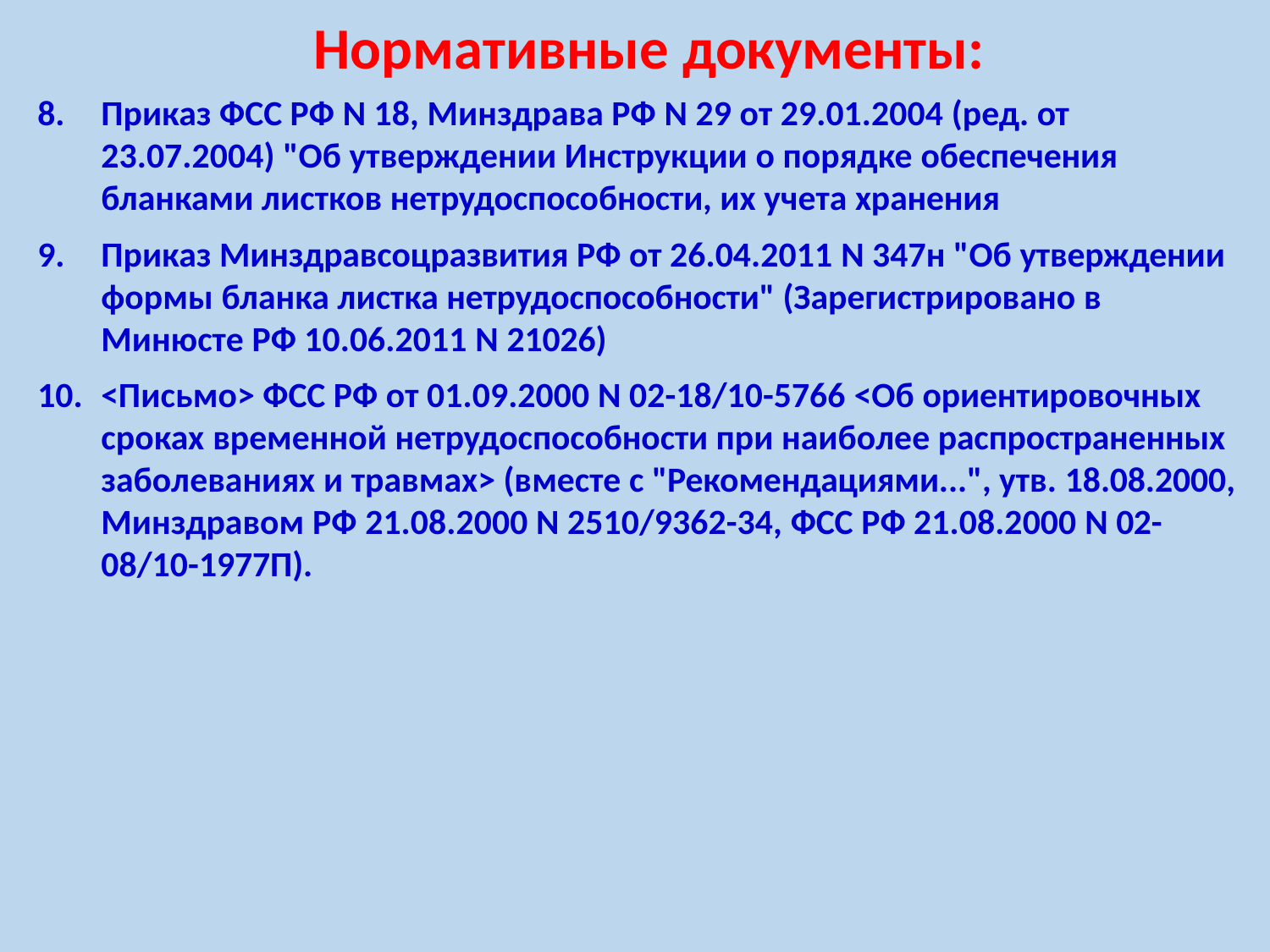

# Нормативные документы:
Приказ ФСС РФ N 18, Минздрава РФ N 29 от 29.01.2004 (ред. от
23.07.2004) "Об утверждении Инструкции о порядке обеспечения
бланками листков нетрудоспособности, их учета хранения
Приказ Минздравсоцразвития РФ от 26.04.2011 N 347н "Об утверждении формы бланка листка нетрудоспособности" (Зарегистрировано в Минюсте РФ 10.06.2011 N 21026)
<Письмо> ФСС РФ от 01.09.2000 N 02-18/10-5766 <Об ориентировочных сроках временной нетрудоспособности при наиболее распространенных заболеваниях и травмах> (вместе с "Рекомендациями...", утв. 18.08.2000, Минздравом РФ 21.08.2000 N 2510/9362-34, ФСС РФ 21.08.2000 N 02- 08/10-1977П).